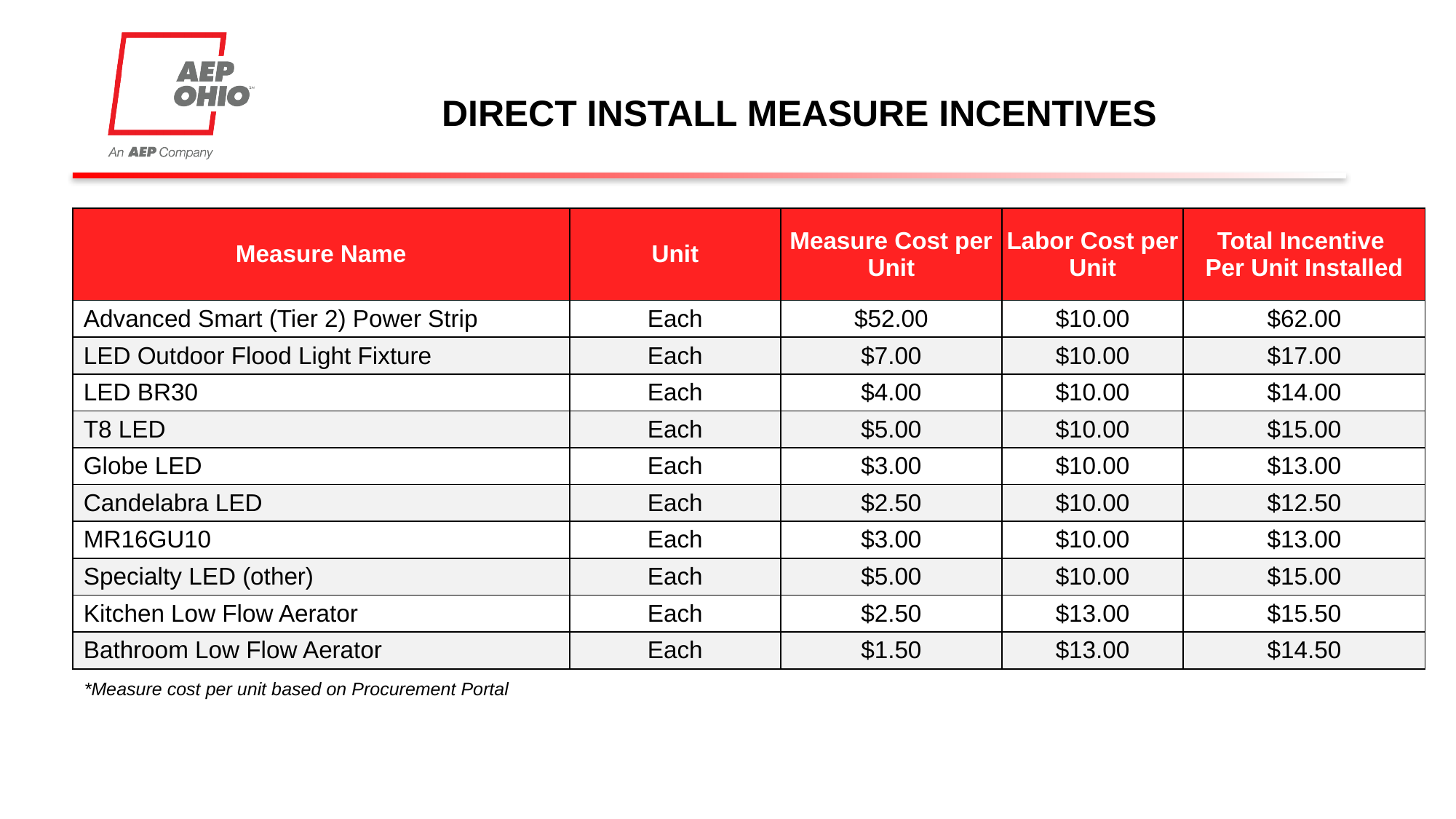

DIRECT INSTALL MEASURE INCENTIVES

| Measure Name | Unit | Measure Cost per Unit | Labor Cost per Unit | Total Incentive Per Unit Installed |
| --- | --- | --- | --- | --- |
| Advanced Smart (Tier 2) Power Strip | Each | $52.00 | $10.00 | $62.00 |
| LED Outdoor Flood Light Fixture | Each | $7.00 | $10.00 | $17.00 |
| LED BR30 | Each | $4.00 | $10.00 | $14.00 |
| T8 LED | Each | $5.00 | $10.00 | $15.00 |
| Globe LED | Each | $3.00 | $10.00 | $13.00 |
| Candelabra LED | Each | $2.50 | $10.00 | $12.50 |
| MR16GU10 | Each | $3.00 | $10.00 | $13.00 |
| Specialty LED (other) | Each | $5.00 | $10.00 | $15.00 |
| Kitchen Low Flow Aerator | Each | $2.50 | $13.00 | $15.50 |
| Bathroom Low Flow Aerator | Each | $1.50 | $13.00 | $14.50 |
*Measure cost per unit based on Procurement Portal